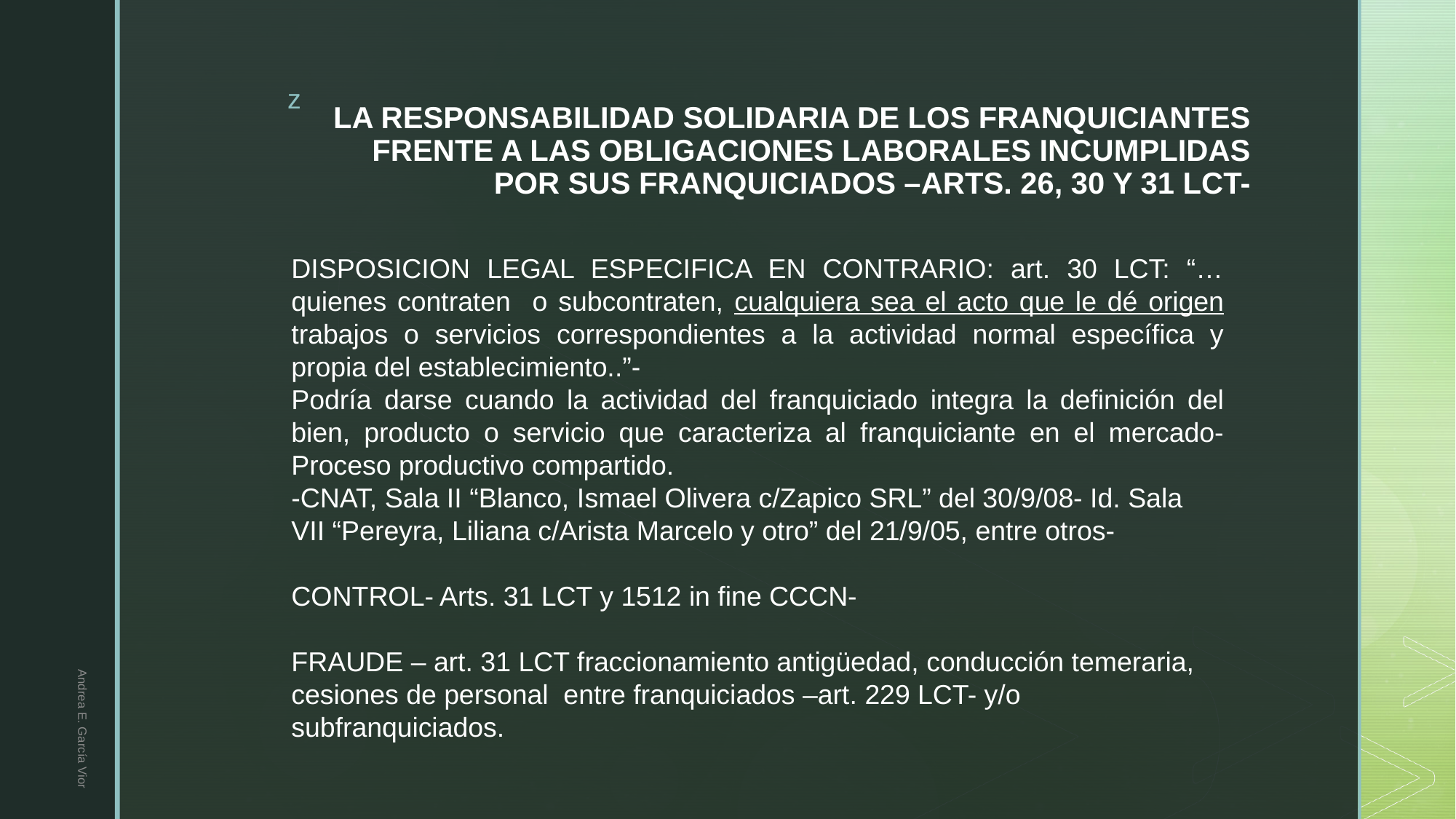

# LA RESPONSABILIDAD SOLIDARIA DE LOS FRANQUICIANTES FRENTE A LAS OBLIGACIONES LABORALES INCUMPLIDAS POR SUS FRANQUICIADOS –ARTS. 26, 30 Y 31 LCT-
DISPOSICION LEGAL ESPECIFICA EN CONTRARIO: art. 30 LCT: “…quienes contraten  o subcontraten, cualquiera sea el acto que le dé origen trabajos o servicios correspondientes a la actividad normal específica y propia del establecimiento..”-
Podría darse cuando la actividad del franquiciado integra la definición del bien, producto o servicio que caracteriza al franquiciante en el mercado- Proceso productivo compartido.
-CNAT, Sala II “Blanco, Ismael Olivera c/Zapico SRL” del 30/9/08- Id. Sala VII “Pereyra, Liliana c/Arista Marcelo y otro” del 21/9/05, entre otros-

CONTROL- Arts. 31 LCT y 1512 in fine CCCN-

FRAUDE – art. 31 LCT fraccionamiento antigüedad, conducción temeraria, cesiones de personal  entre franquiciados –art. 229 LCT- y/o subfranquiciados.
Andrea E. García Vior